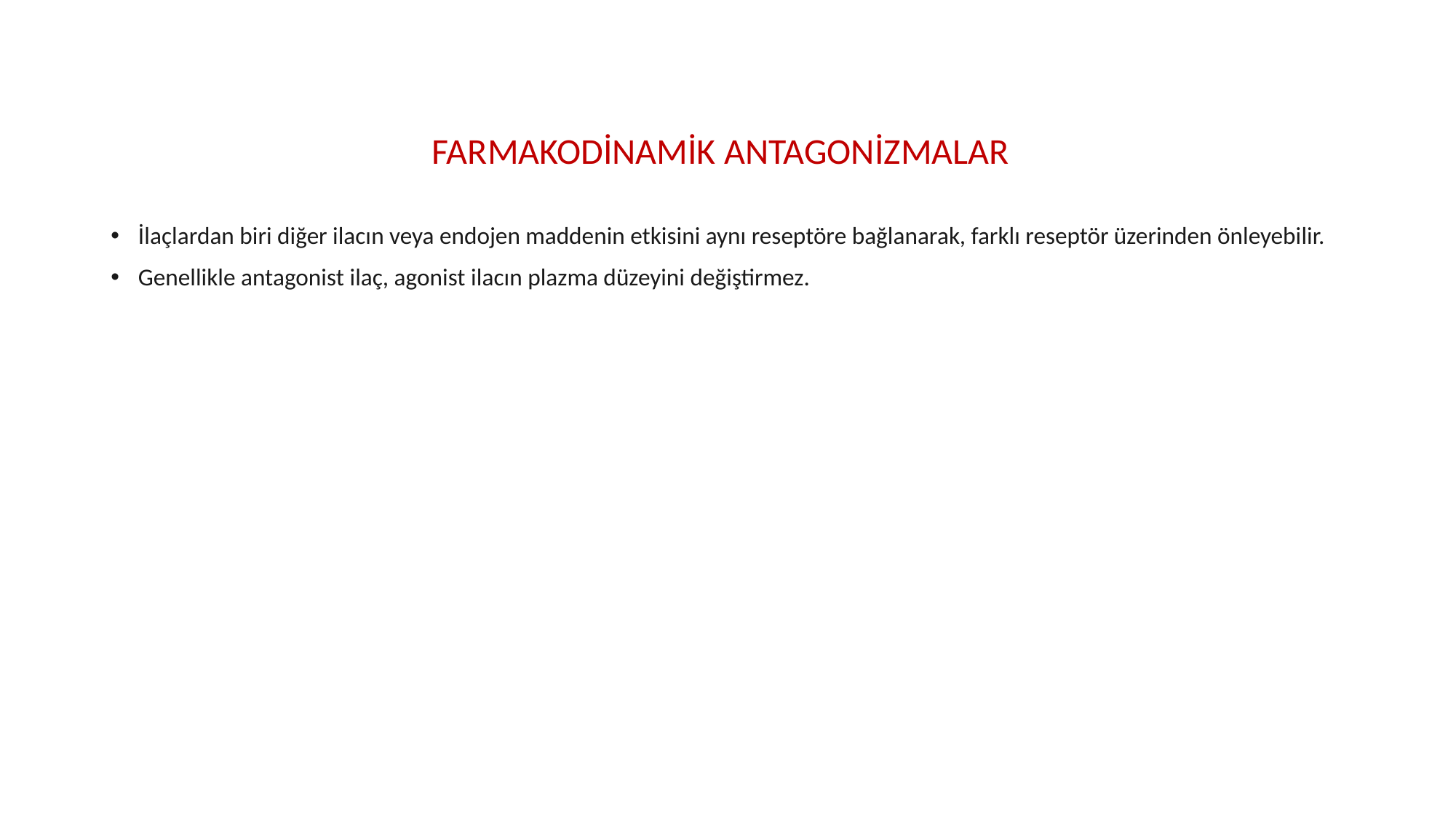

# FARMAKODİNAMİK ANTAGONİZMALAR
İlaçlardan biri diğer ilacın veya endojen maddenin etkisini aynı reseptöre bağlanarak, farklı reseptör üzerinden önleyebilir.
Genellikle antagonist ilaç, agonist ilacın plazma düzeyini değiştirmez.